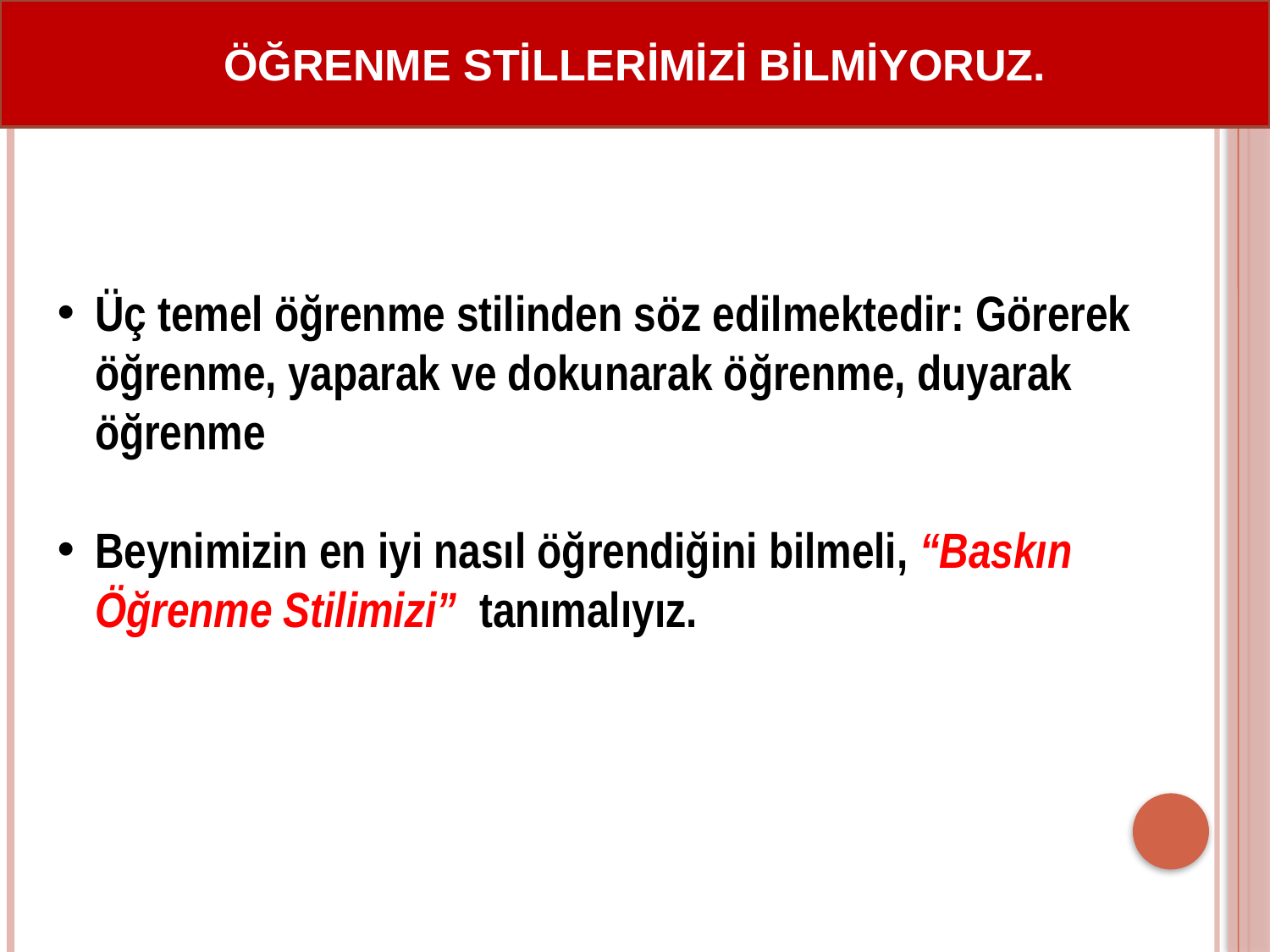

ÖĞRENME STİLLERİMİZİ BİLMİYORUZ.
Üç temel öğrenme stilinden söz edilmektedir: Görerek öğrenme, yaparak ve dokunarak öğrenme, duyarak öğrenme

Beynimizin en iyi nasıl öğrendiğini bilmeli, “Baskın Öğrenme Stilimizi”  tanımalıyız.